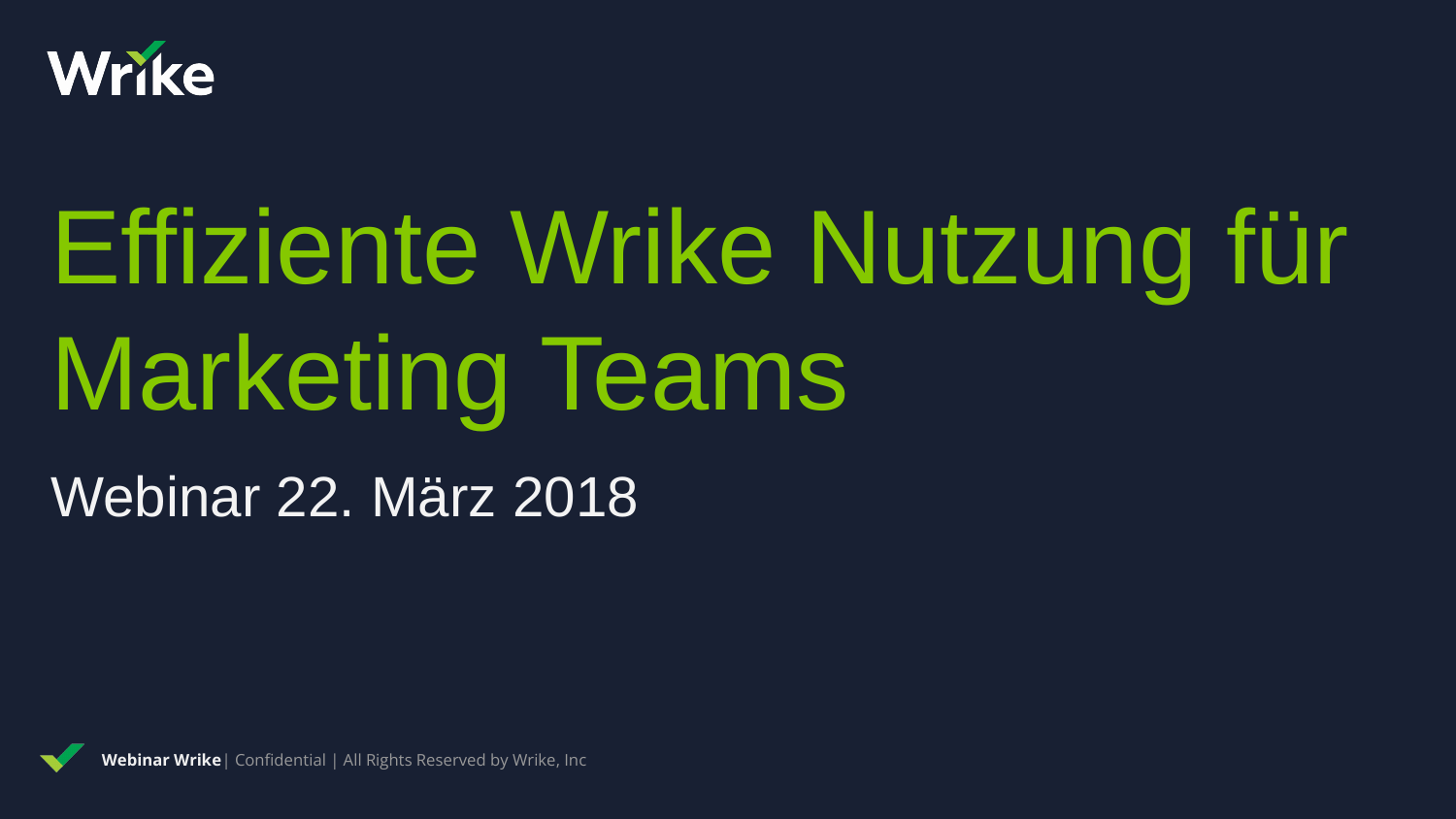

# Effiziente Wrike Nutzung für Marketing Teams
Webinar 22. März 2018